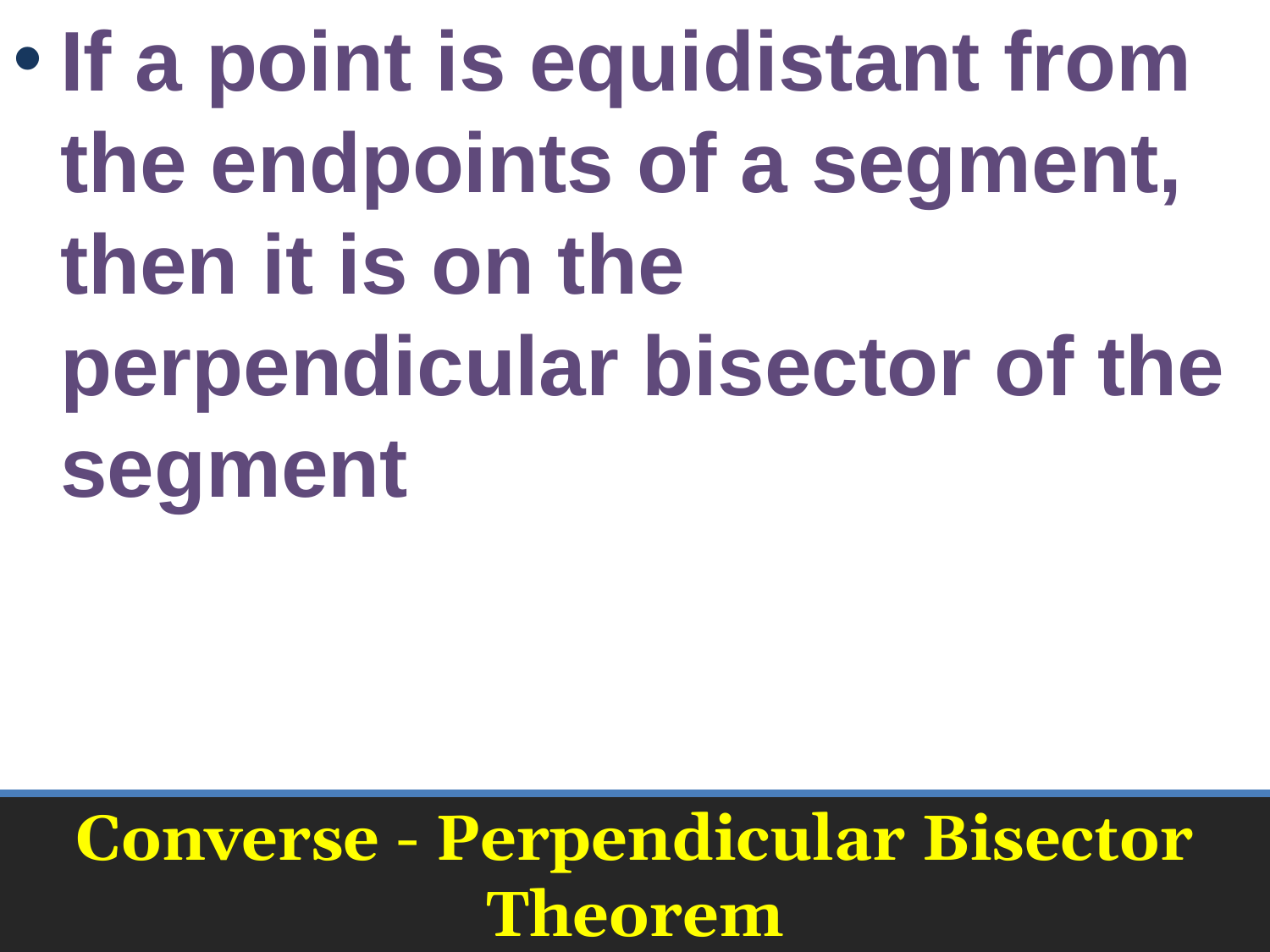

If a point is equidistant from the endpoints of a segment, then it is on the perpendicular bisector of the segment
# Converse - Perpendicular Bisector Theorem